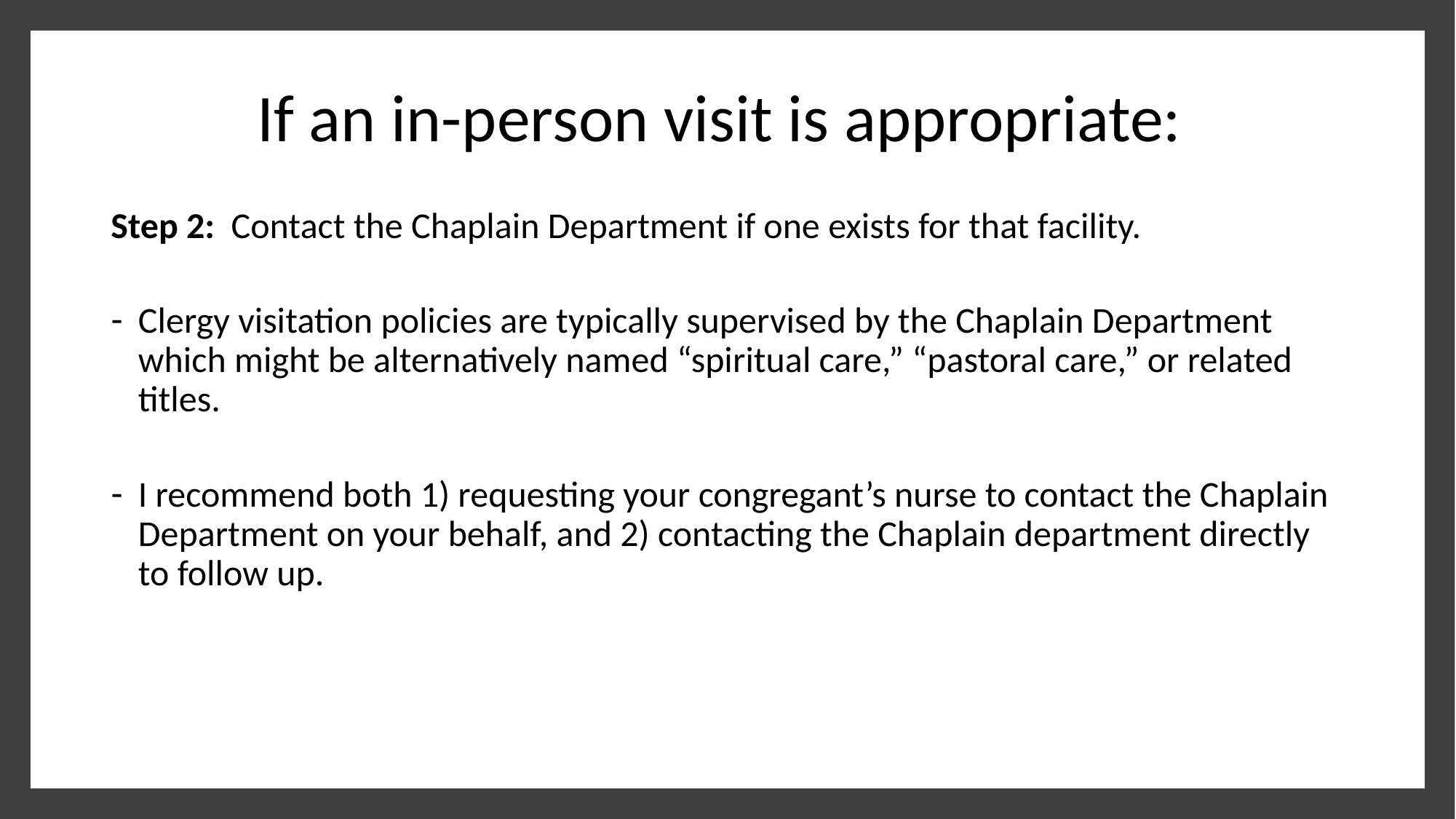

# If an in-person visit is appropriate:
Step 2:  Contact the Chaplain Department if one exists for that facility.

Clergy visitation policies are typically supervised by the Chaplain Department which might be alternatively named “spiritual care,” “pastoral care,” or related titles.

I recommend both 1) requesting your congregant’s nurse to contact the Chaplain Department on your behalf, and 2) contacting the Chaplain department directly to follow up.